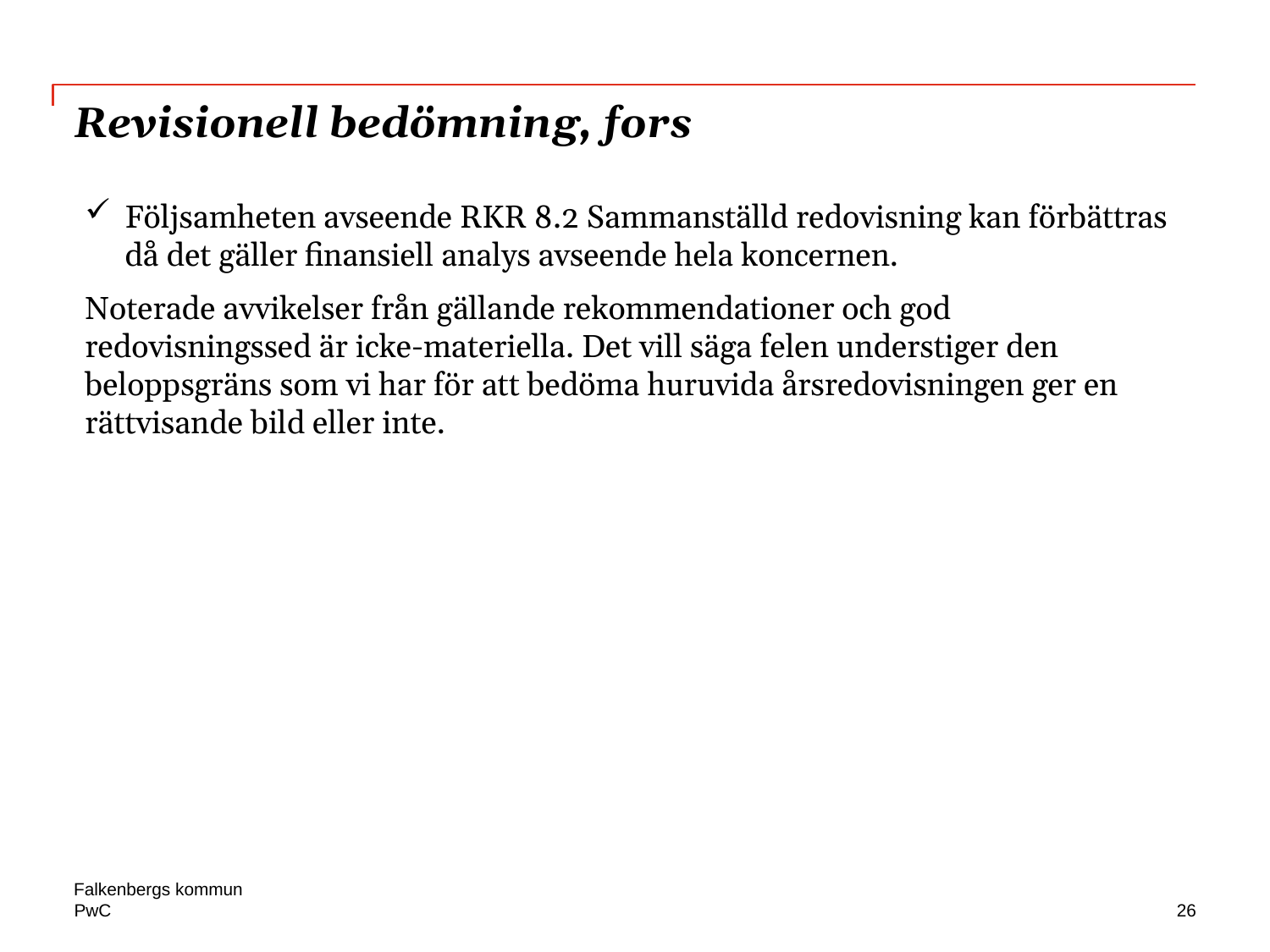

# Revisionell bedömning, fors
Följsamheten avseende RKR 8.2 Sammanställd redovisning kan förbättras då det gäller finansiell analys avseende hela koncernen.
Noterade avvikelser från gällande rekommendationer och god redovisningssed är icke-materiella. Det vill säga felen understiger den beloppsgräns som vi har för att bedöma huruvida årsredovisningen ger en rättvisande bild eller inte.

Falkenbergs kommun
26